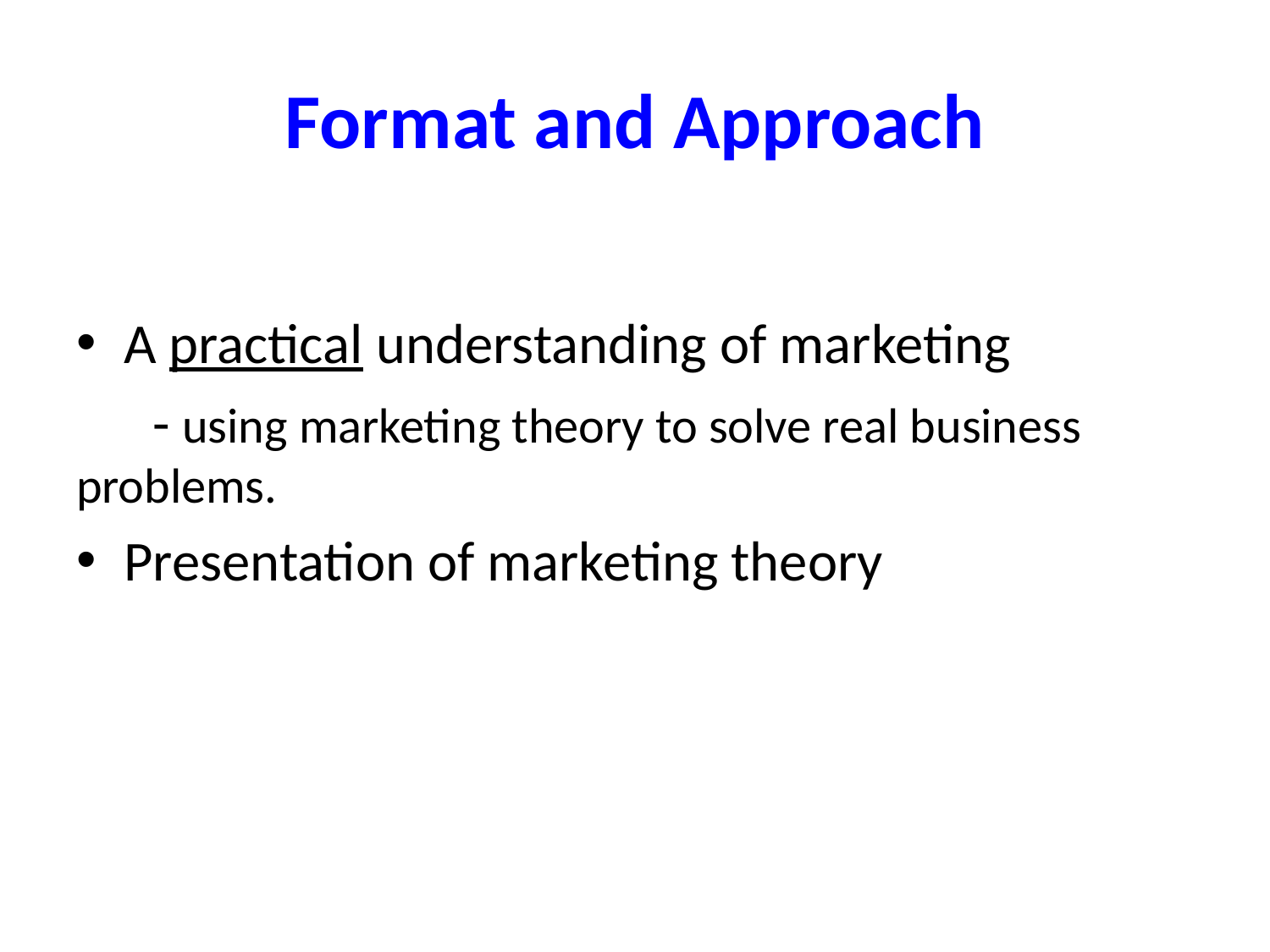

# Format and Approach

A practical understanding of marketing
      - using marketing theory to solve real business problems.
Presentation of marketing theory